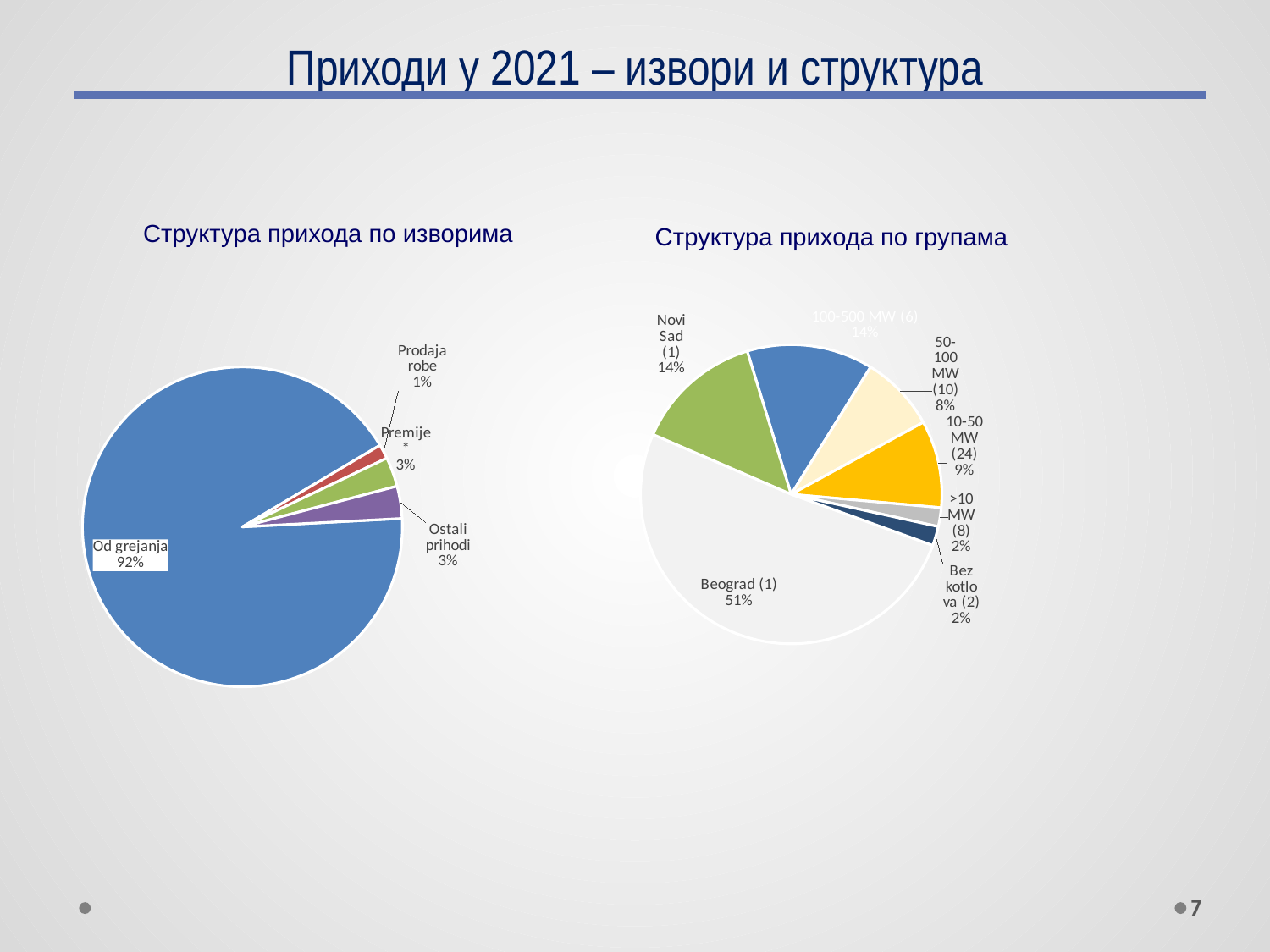

# Приходи у 2021 – извори и структура
Структура прихода по изворима
Структура прихода по групама

### Chart

| Category |  |
|---|---|
| Od grejanja | 0.9049603627716297 |
| Prodaja robe | 0.014187633873904296 |
| Premije* | 0.02910062148934328 |
| Ostali prihodi | 0.032048692305273636 |

### Chart

| Category |  |
|---|---|
| Beograd (1) | 0.509804439111144 |
| Novi Sad (1) | 0.1375411522943936 |
| 100-500 MW (6) | 0.13545621469960775 |
| 50-100 MW (10) | 0.08183568715943319 |
| 10-50 MW (24) | 0.09422722587642315 |
| >10 MW (8) | 0.02033130305153895 |
| Bez kotlova (2) | 0.020803977807459337 |
7